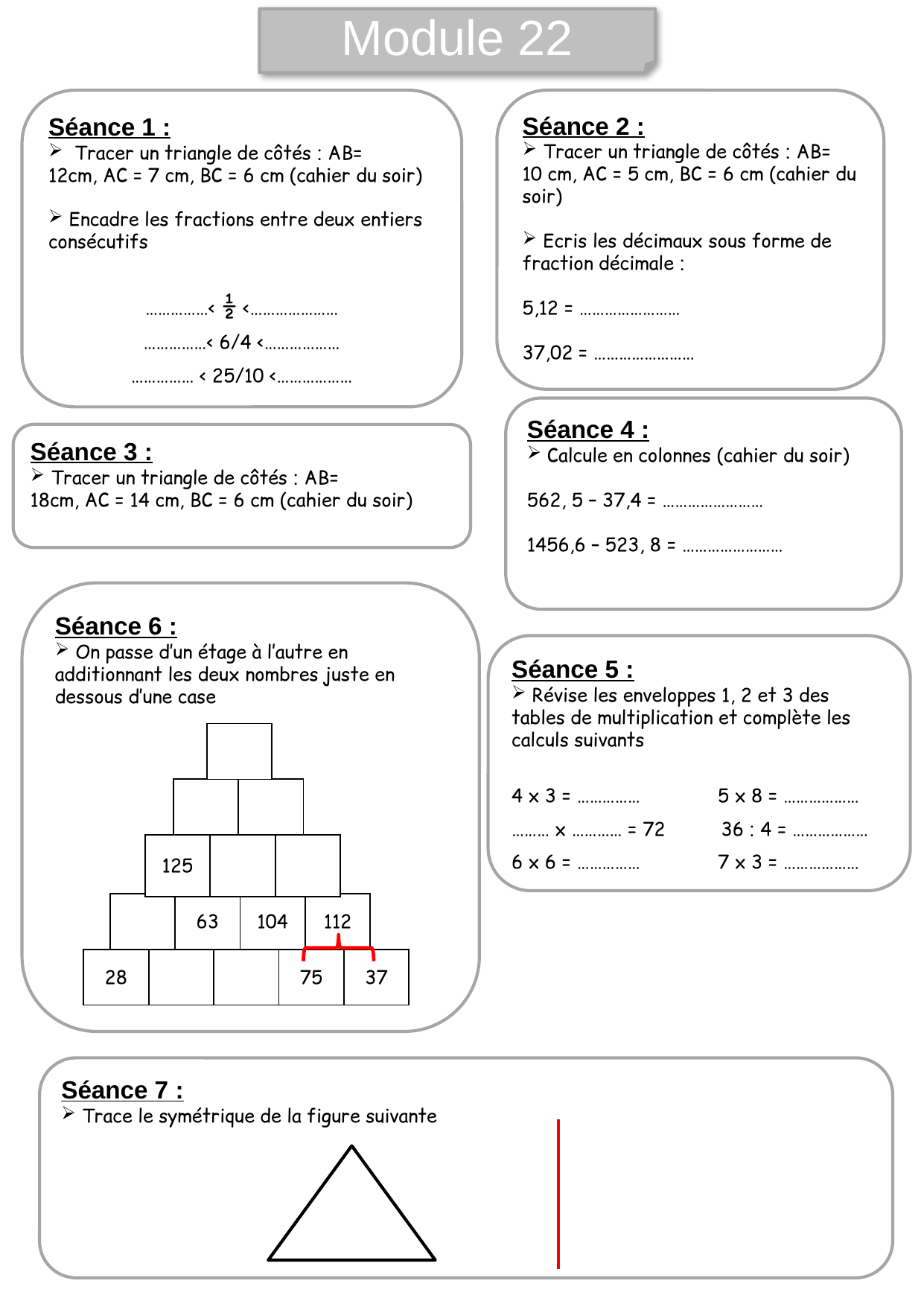

Module 22
Séance 1 :
  Tracer un triangle de côtés : AB=
12cm, AC = 7 cm, BC = 6 cm (cahier du soir)

 Encadre les fractions entre deux entiers consécutifs

……………< ½ <…………………
……………< 6/4 <………………
…………… < 25/10 <………………
Séance 2 :
 Tracer un triangle de côtés : AB=
10 cm, AC = 5 cm, BC = 6 cm (cahier du soir)

 Ecris les décimaux sous forme de fraction décimale :

5,12 = ……………………

37,02 = ……………………
Séance 4 :
 Calcule en colonnes (cahier du soir)

562, 5 – 37,4 = ……………………

1456,6 – 523, 8 = ……………………

Séance 3 :
 Tracer un triangle de côtés : AB=
18cm, AC = 14 cm, BC = 6 cm (cahier du soir)
Séance 6 :
 On passe d’un étage à l’autre en additionnant les deux nombres juste en dessous d’une case

Séance 5 :
 Révise les enveloppes 1, 2 et 3 des tables de multiplication et complète les calculs suivants

4 x 3 = ……………              5 x 8 = ………………
……… x ………… = 72          36 : 4 = ………………
6 x 6 = ……………              7 x 3 = ………………

|  |
| --- |
|  |  |
| --- | --- |
| 125 |  |  |
| --- | --- | --- |
|  | 63 | 104 | 112 |
| --- | --- | --- | --- |

| 28 |  |  | 75 | 37 |
| --- | --- | --- | --- | --- |
Séance 7 :
 Trace le symétrique de la figure suivante